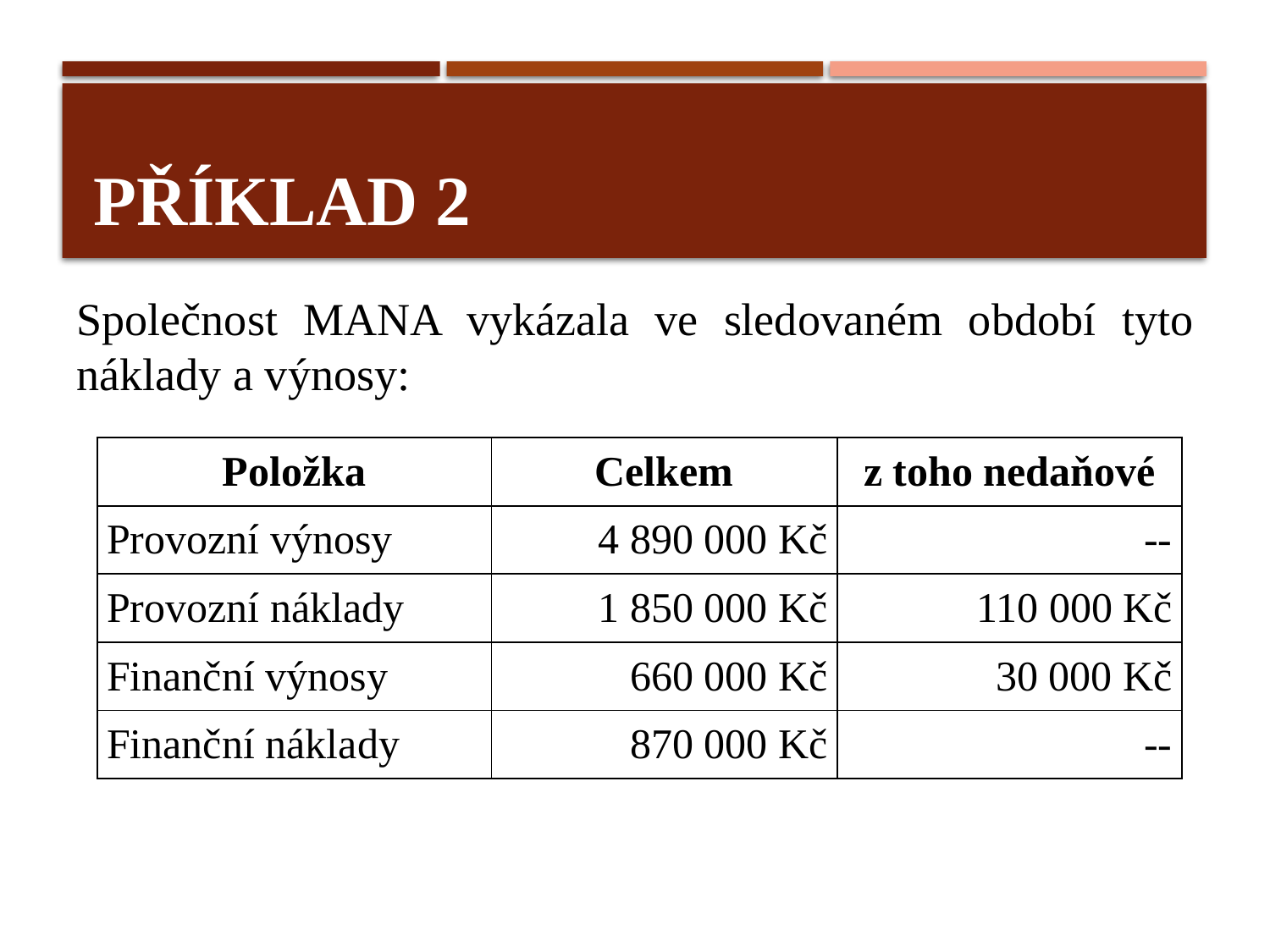

# Příklad 2
Společnost MANA vykázala ve sledovaném období tyto náklady a výnosy:
| Položka | Celkem | z toho nedaňové |
| --- | --- | --- |
| Provozní výnosy | 4 890 000 Kč | -- |
| Provozní náklady | 1 850 000 Kč | 110 000 Kč |
| Finanční výnosy | 660 000 Kč | 30 000 Kč |
| Finanční náklady | 870 000 Kč | -- |